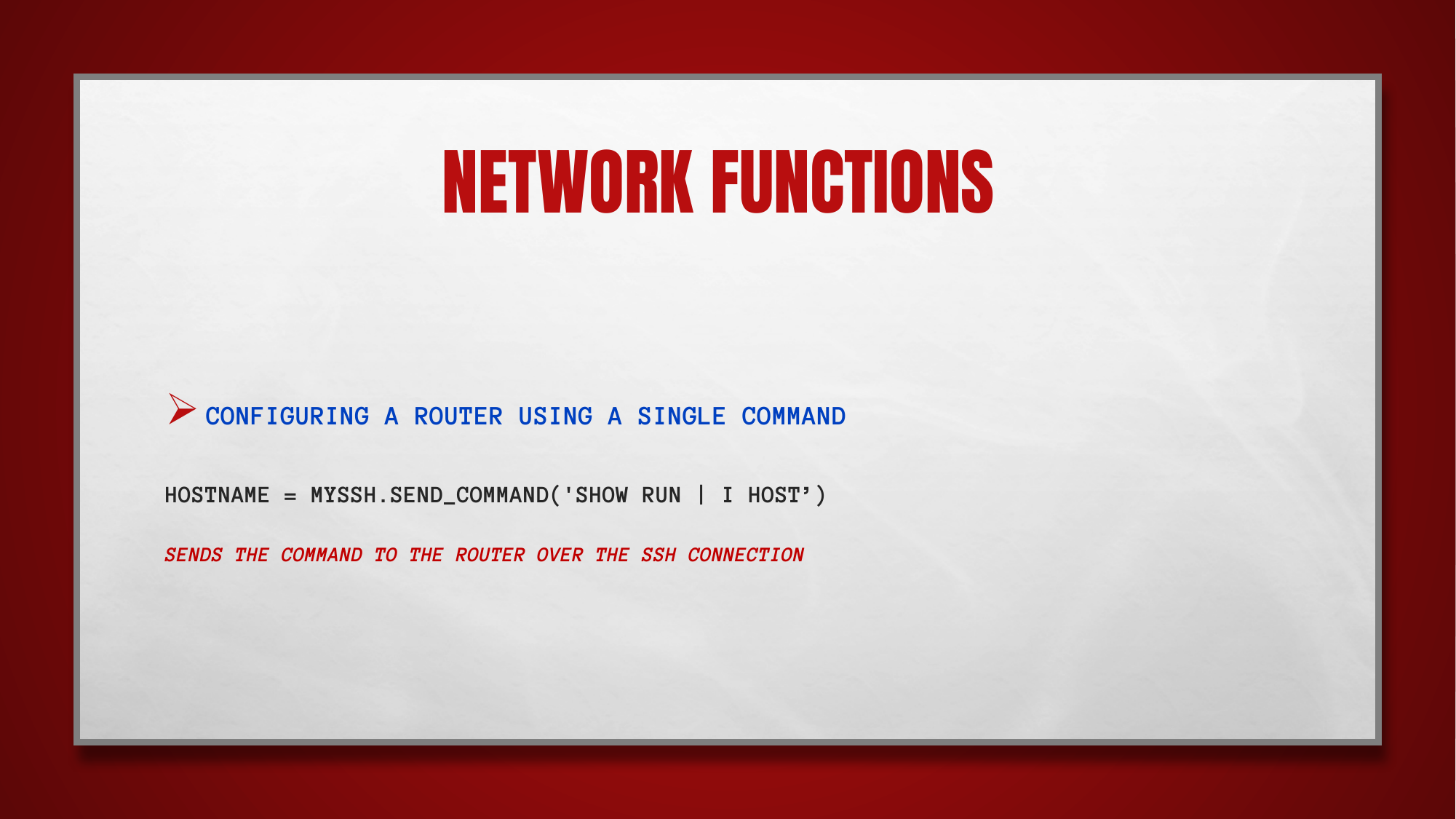

# Network Functions
CONFIGURING A ROUTER using a single command

hostname = myssh.send_command('show run | i host’)

Sends the command to the router over the SSH connection